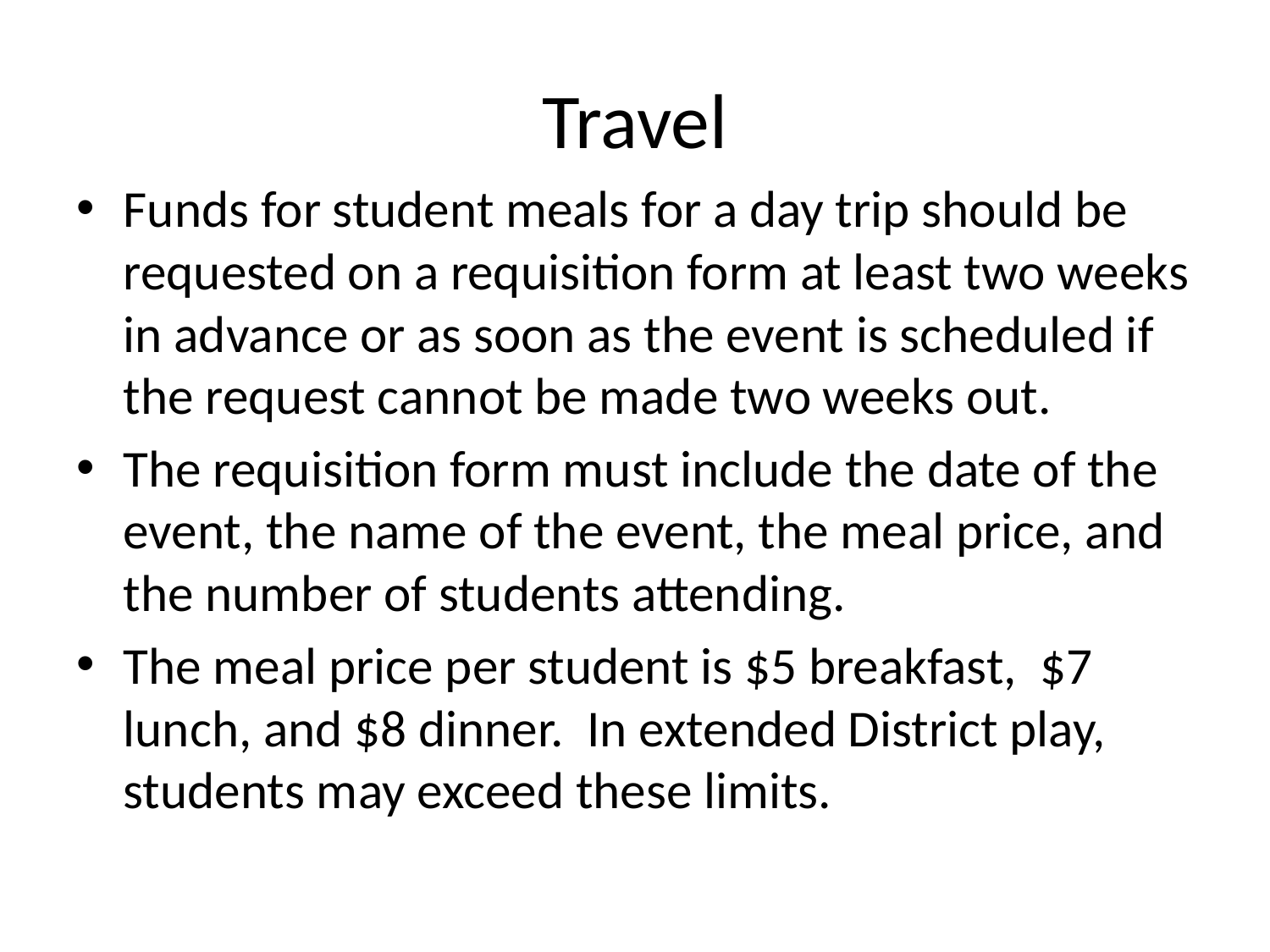

# Travel
Funds for student meals for a day trip should be requested on a requisition form at least two weeks in advance or as soon as the event is scheduled if the request cannot be made two weeks out.
The requisition form must include the date of the event, the name of the event, the meal price, and the number of students attending.
The meal price per student is $5 breakfast,  $7 lunch, and $8 dinner.  In extended District play, students may exceed these limits.